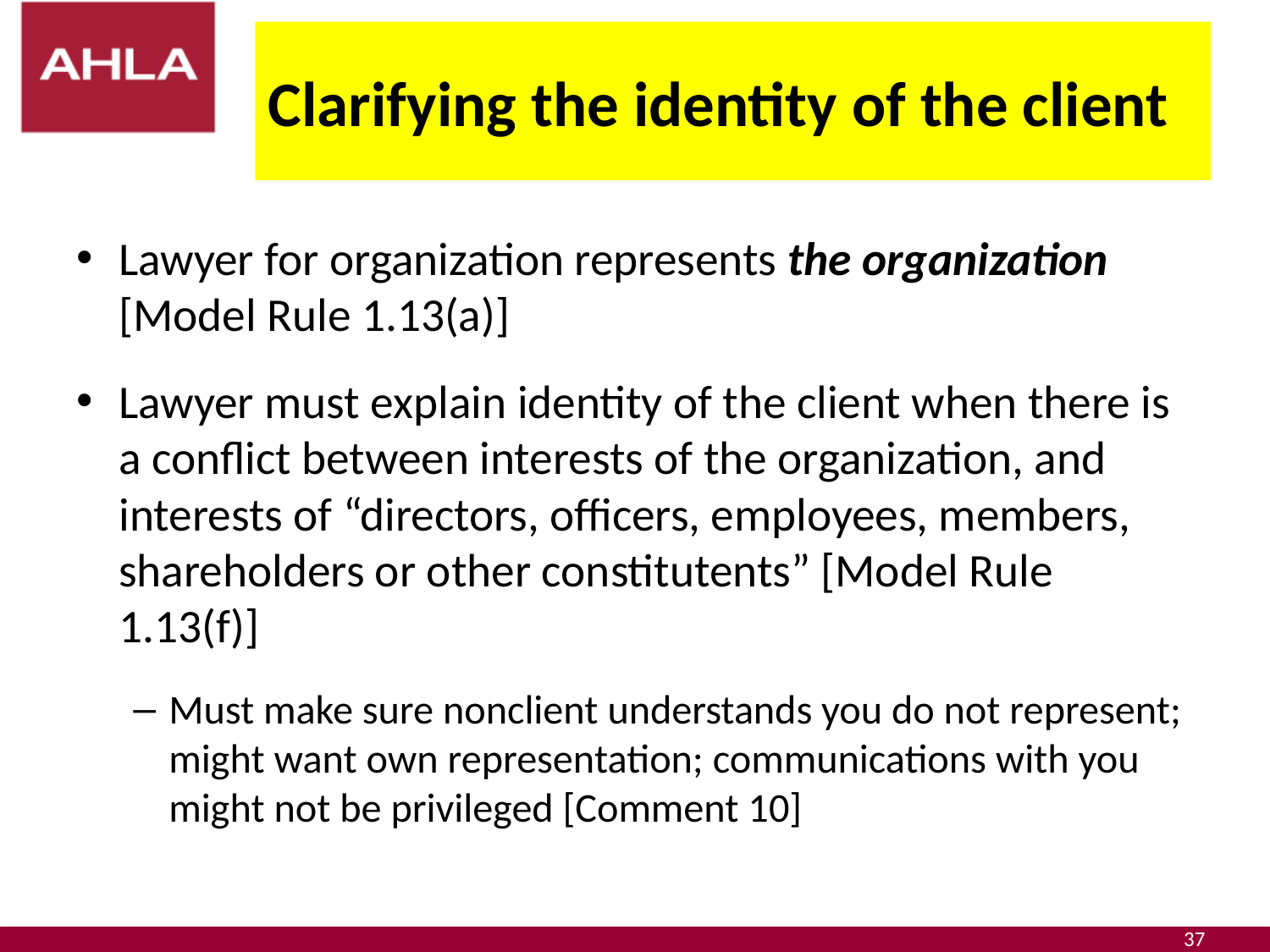

# Clarifying the identity of the client
Lawyer for organization represents the organization [Model Rule 1.13(a)]
Lawyer must explain identity of the client when there is a conflict between interests of the organization, and interests of “directors, officers, employees, members, shareholders or other constitutents” [Model Rule 1.13(f)]
Must make sure nonclient understands you do not represent; might want own representation; communications with you might not be privileged [Comment 10]
37